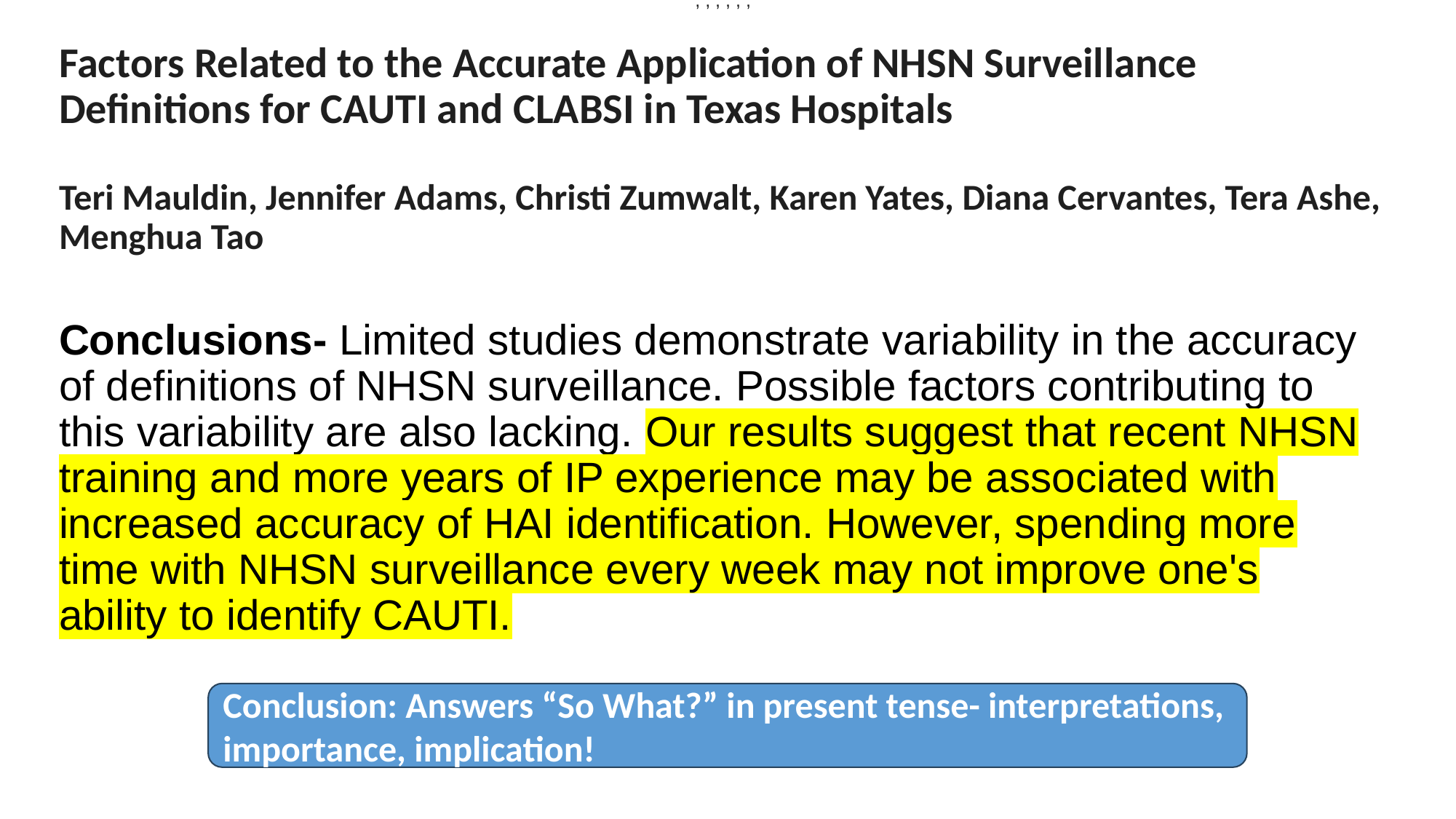

, , , , , ,
Factors Related to the Accurate Application of NHSN Surveillance Definitions for CAUTI and CLABSI in Texas Hospitals
Teri Mauldin, Jennifer Adams, Christi Zumwalt, Karen Yates, Diana Cervantes, Tera Ashe, Menghua Tao
Conclusions- Limited studies demonstrate variability in the accuracy of definitions of NHSN surveillance. Possible factors contributing to this variability are also lacking. Our results suggest that recent NHSN training and more years of IP experience may be associated with increased accuracy of HAI identification. However, spending more time with NHSN surveillance every week may not improve one's ability to identify CAUTI.

Conclusion: Answers “So What?” in present tense- interpretations, importance, implication!